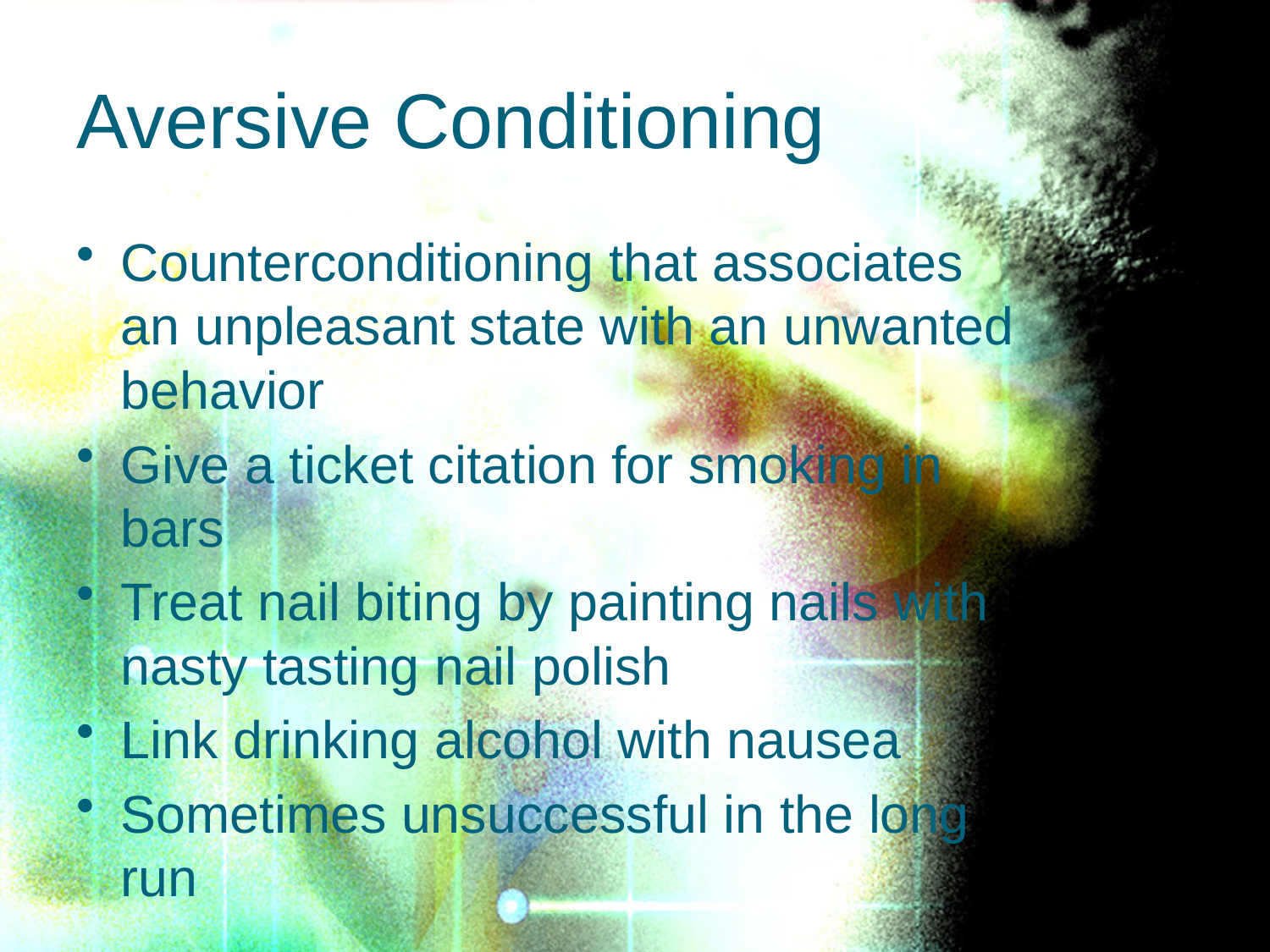

# Aversive Conditioning
Counterconditioning that associates an unpleasant state with an unwanted behavior
Give a ticket citation for smoking in bars
Treat nail biting by painting nails with nasty tasting nail polish
Link drinking alcohol with nausea
Sometimes unsuccessful in the long run